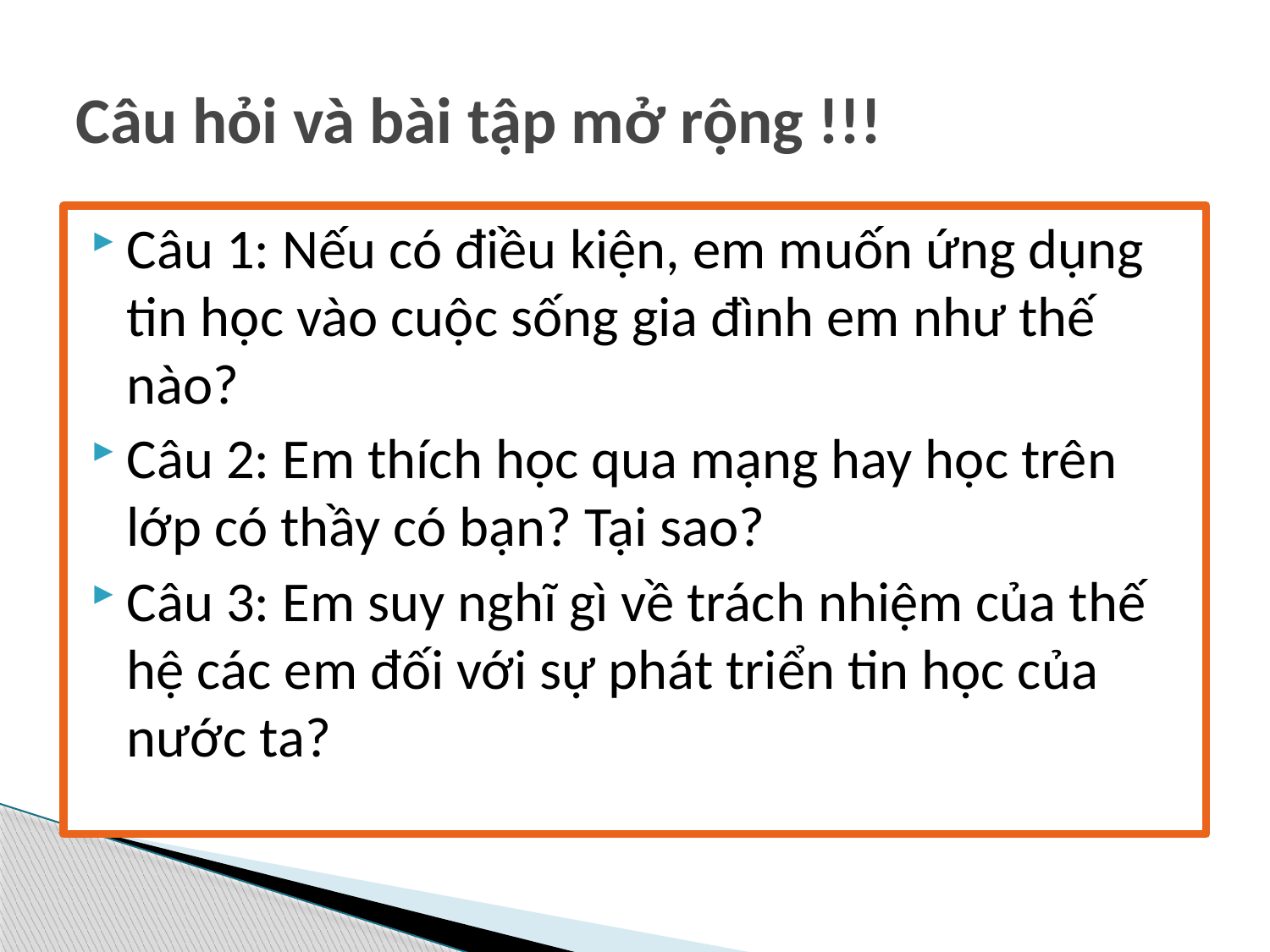

# Câu hỏi và bài tập mở rộng !!!
Câu 1: Nếu có điều kiện, em muốn ứng dụng tin học vào cuộc sống gia đình em như thế nào?
Câu 2: Em thích học qua mạng hay học trên lớp có thầy có bạn? Tại sao?
Câu 3: Em suy nghĩ gì về trách nhiệm của thế hệ các em đối với sự phát triển tin học của nước ta?